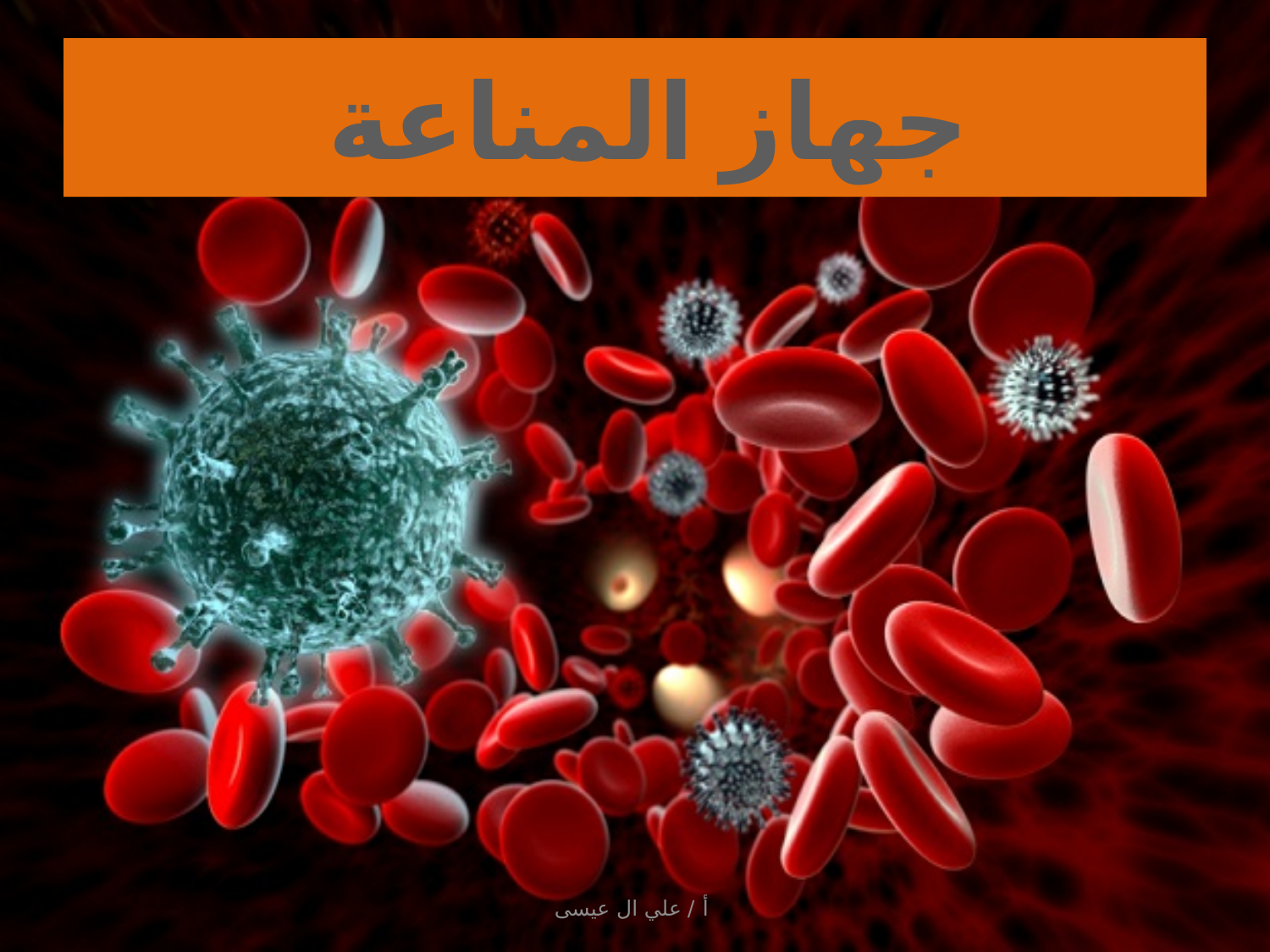

# جهاز المناعة
أ / علي ال عيسى